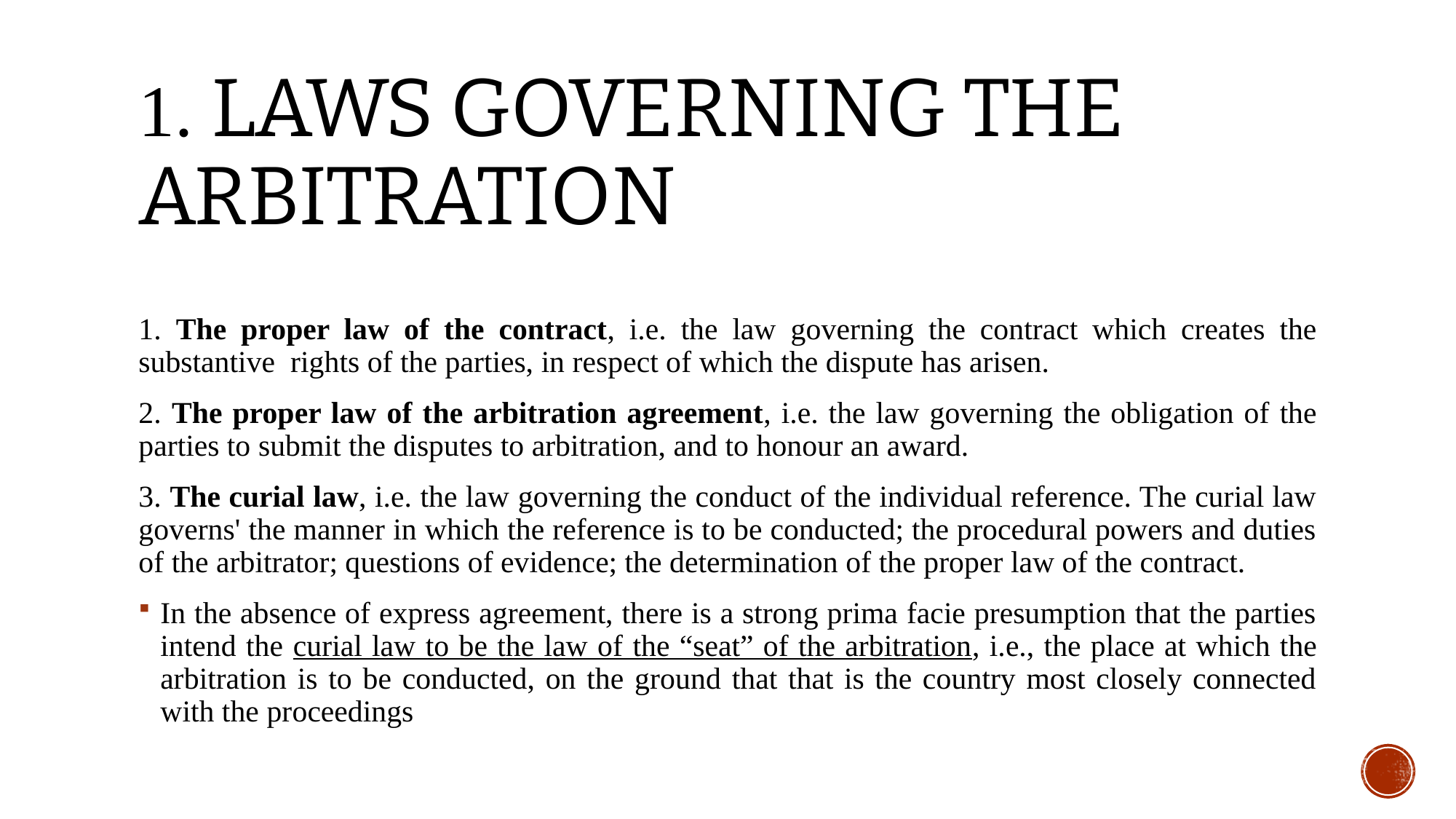

# 1. Laws Governing the Arbitration

1. The proper law of the contract, i.e. the law governing the contract which creates the substantive  rights of the parties, in respect of which the dispute has arisen.
2. The proper law of the arbitration agreement, i.e. the law governing the obligation of the parties to submit the disputes to arbitration, and to honour an award.
3. The curial law, i.e. the law governing the conduct of the individual reference. The curial law governs' the manner in which the reference is to be conducted; the procedural powers and duties of the arbitrator; questions of evidence; the determination of the proper law of the contract.
In the absence of express agreement, there is a strong prima facie presumption that the parties intend the curial law to be the law of the “seat” of the arbitration, i.e., the place at which the arbitration is to be conducted, on the ground that that is the country most closely connected with the proceedings